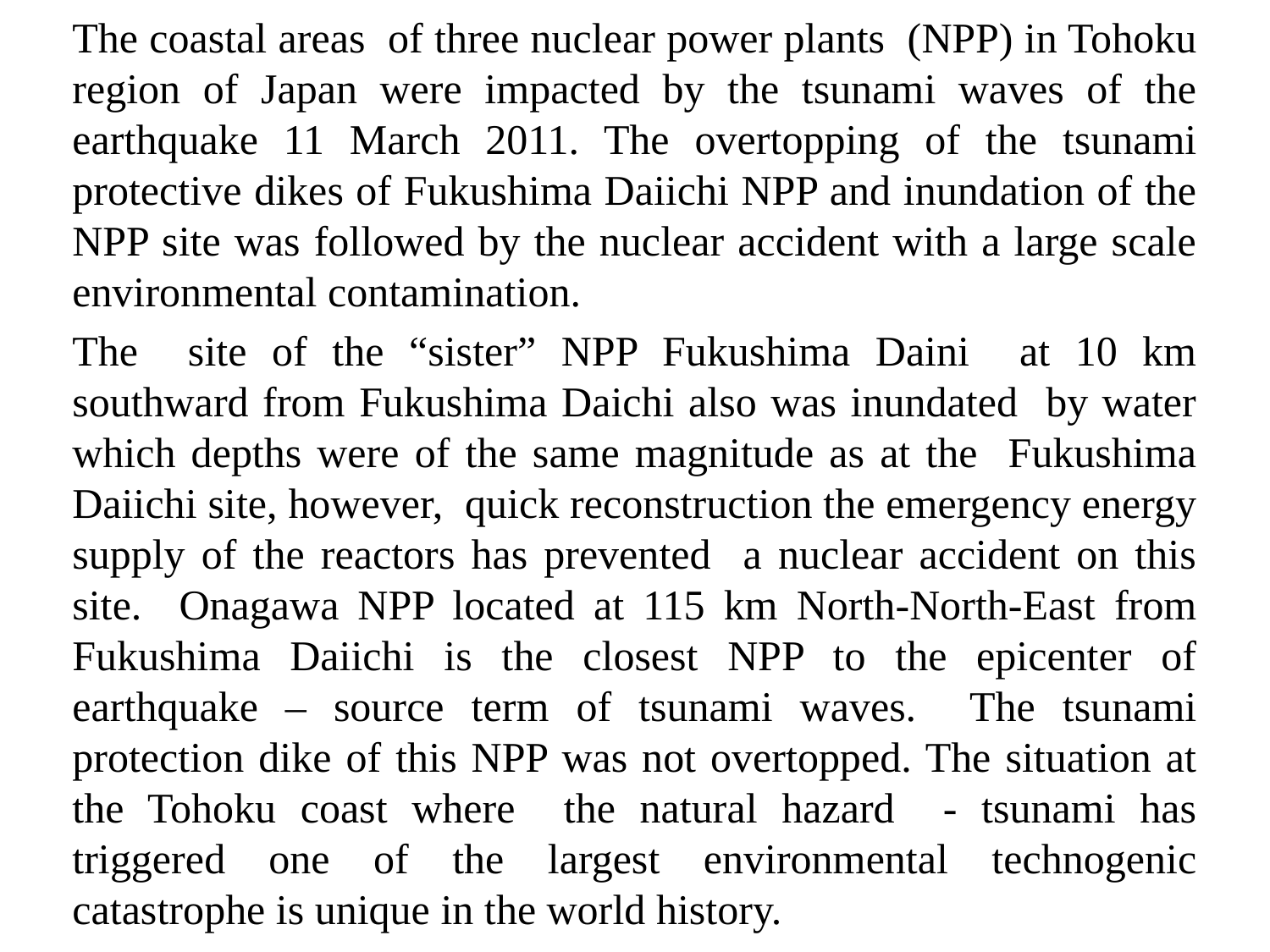

The coastal areas  of three nuclear power plants  (NPP) in Tohoku region of Japan were impacted by the tsunami waves of the earthquake 11 March 2011. The overtopping of the tsunami protective dikes of Fukushima Daiichi NPP and inundation of the NPP site was followed by the nuclear accident with a large scale environmental contamination.
The  site of the “sister” NPP Fukushima Daini  at 10 km southward from Fukushima Daichi also was inundated  by water which depths were of the same magnitude as at the  Fukushima Daiichi site, however,  quick reconstruction the emergency energy supply of the reactors has prevented  a nuclear accident on this site.  Onagawa NPP located at 115 km North-North-East from Fukushima Daiichi is the closest NPP to the epicenter of earthquake – source term of tsunami waves.  The tsunami protection dike of this NPP was not overtopped. The situation at the Tohoku coast where  the natural hazard  - tsunami has triggered one of the largest environmental technogenic catastrophe is unique in the world history.